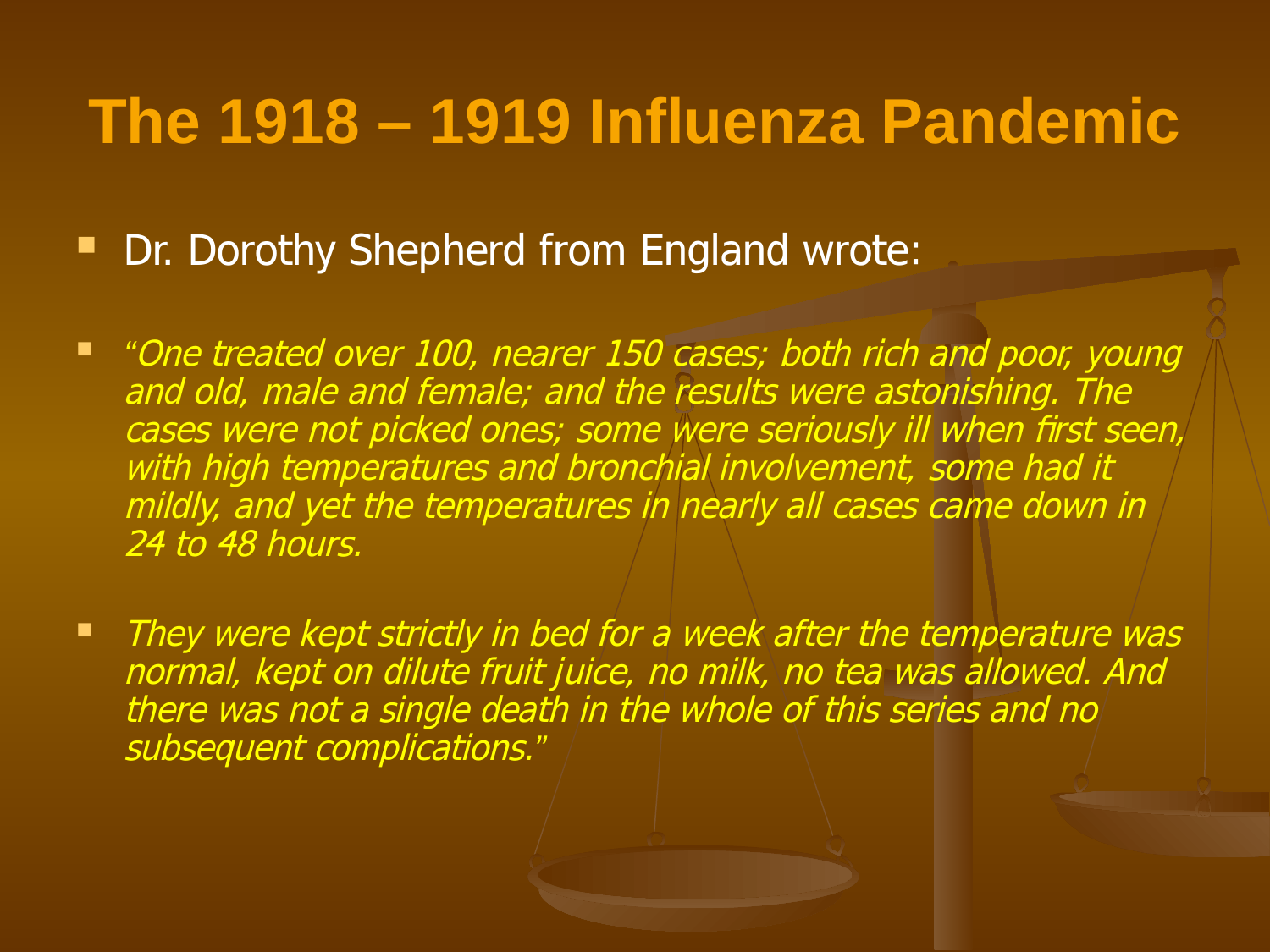

# The 1918 – 1919 Influenza Pandemic
Dr. Dorothy Shepherd from England wrote:

“One treated over 100, nearer 150 cases; both rich and poor, young and old, male and female; and the results were astonishing. The cases were not picked ones; some were seriously ill when first seen, with high temperatures and bronchial involvement, some had it mildly, and yet the temperatures in nearly all cases came down in 24 to 48 hours.

They were kept strictly in bed for a week after the temperature was normal, kept on dilute fruit juice, no milk, no tea was allowed. And there was not a single death in the whole of this series and no subsequent complications.”